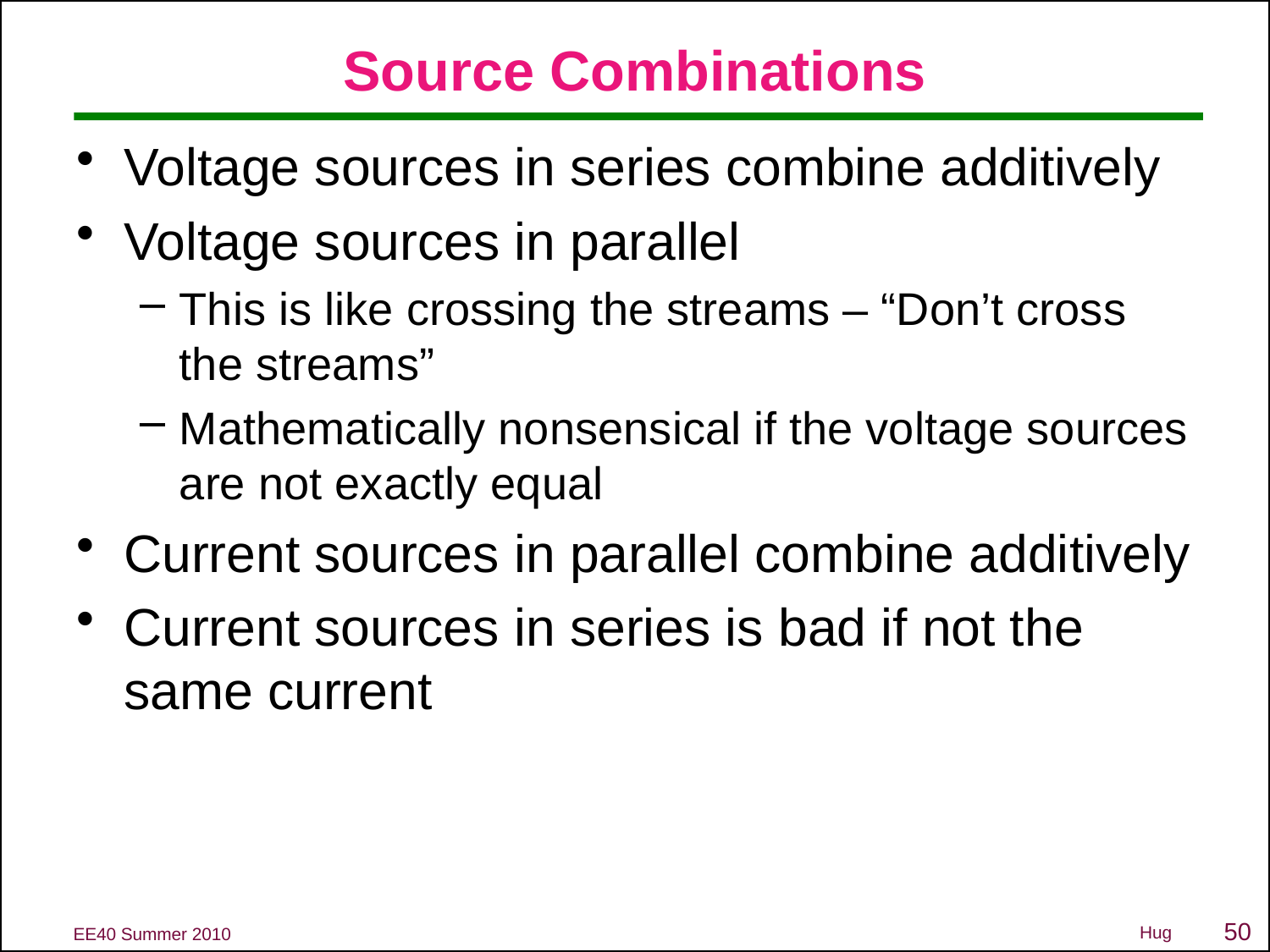

# Source Combinations
Voltage sources in series combine additively
Voltage sources in parallel
This is like crossing the streams – “Don’t cross the streams”
Mathematically nonsensical if the voltage sources are not exactly equal
Current sources in parallel combine additively
Current sources in series is bad if not the same current